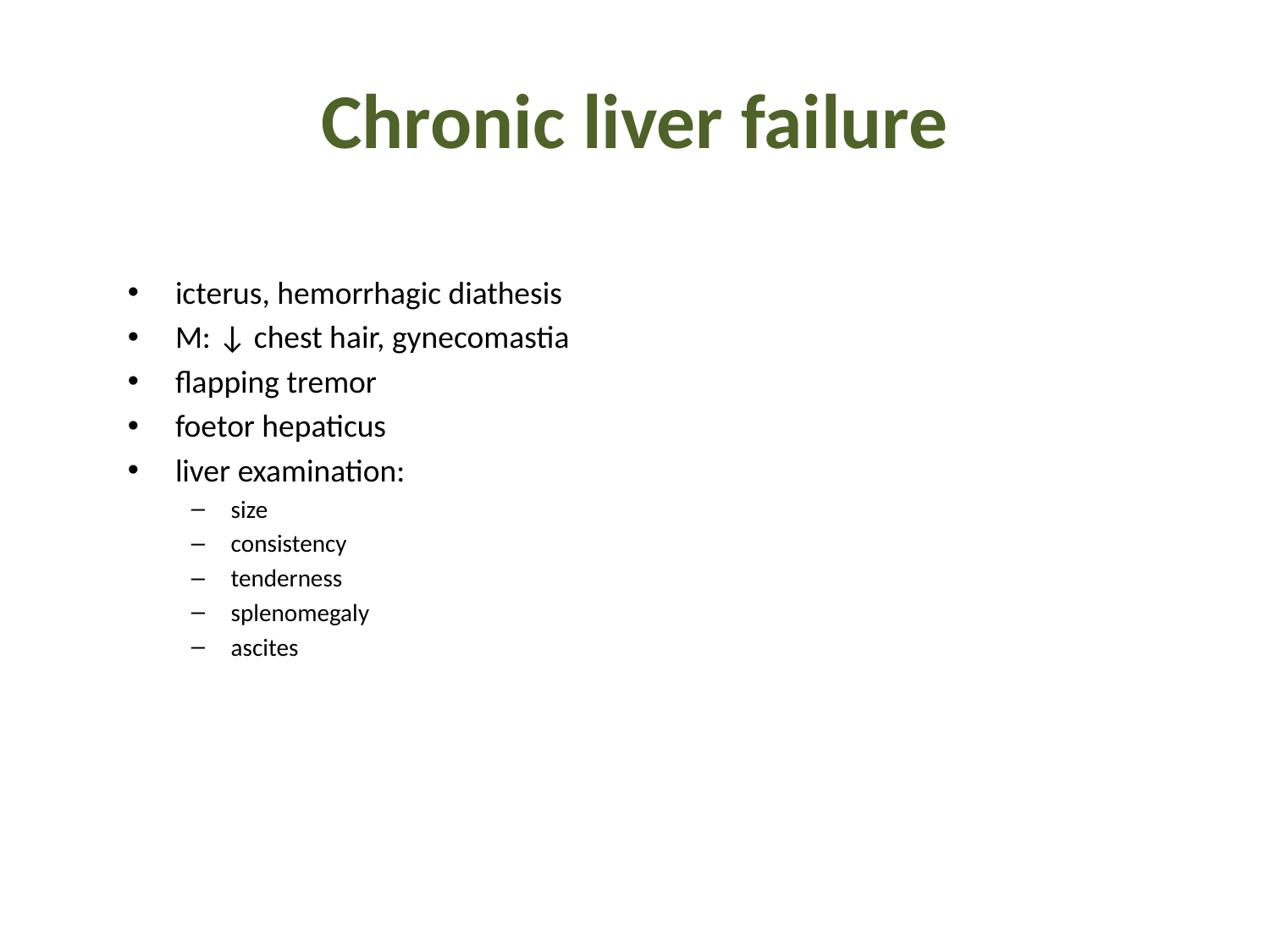

# Chronic liver failure
icterus, hemorrhagic diathesis
M: ↓ chest hair, gynecomastia
flapping tremor
foetor hepaticus
liver examination:
size
consistency
tenderness
splenomegaly
ascites